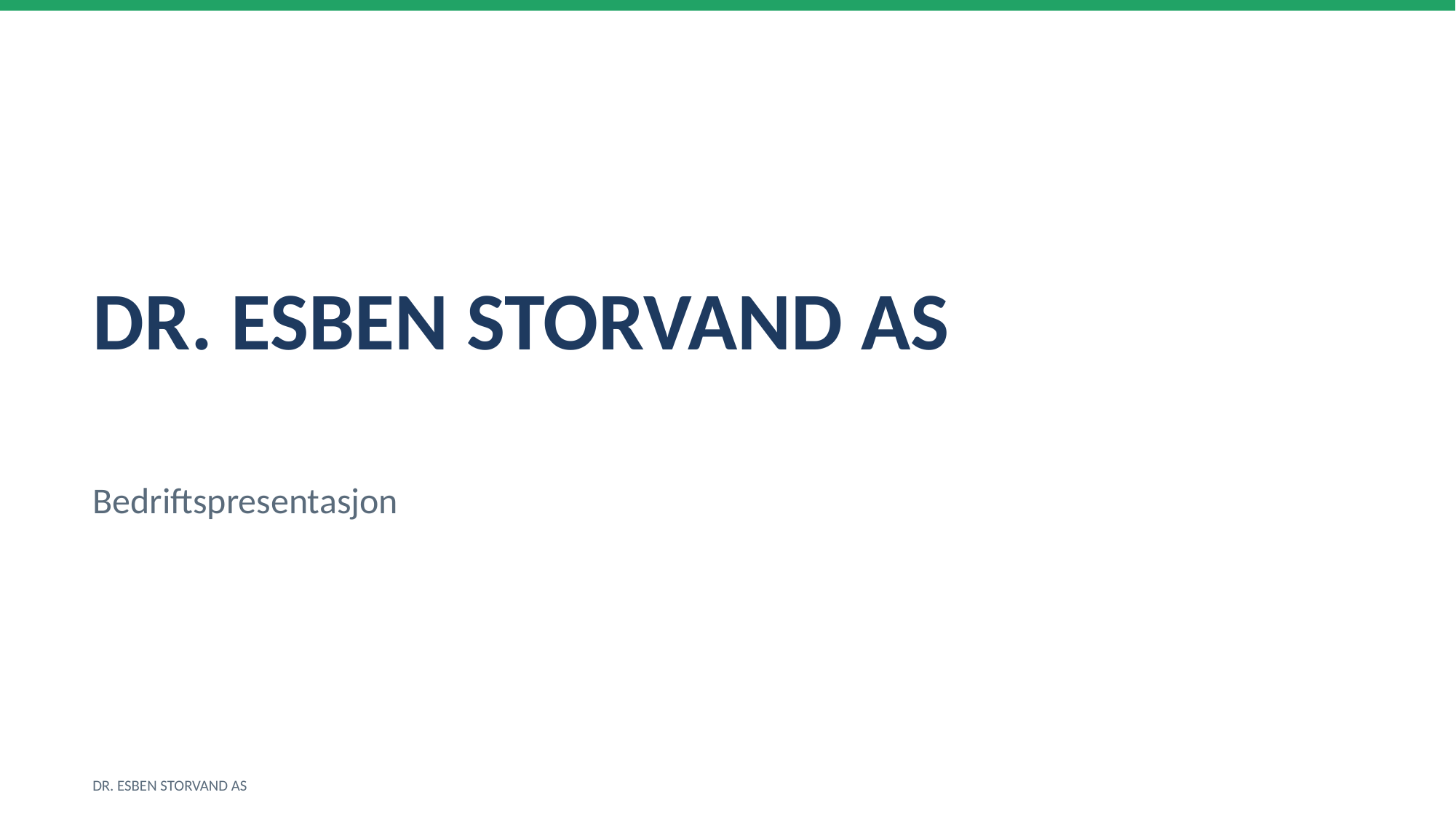

DR. ESBEN STORVAND AS
Bedriftspresentasjon
DR. ESBEN STORVAND AS